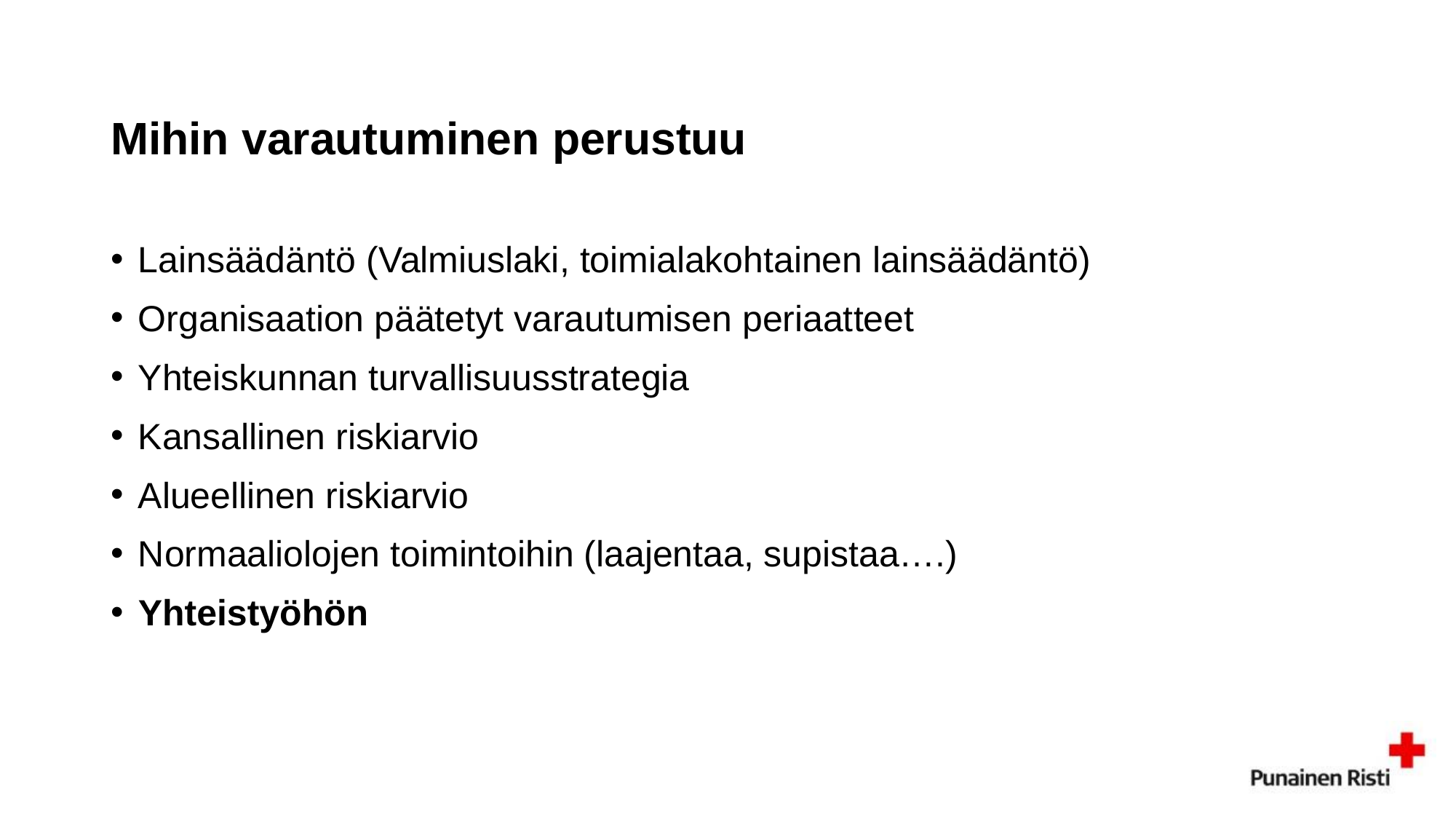

# Mihin varautuminen perustuu
Lainsäädäntö (Valmiuslaki, toimialakohtainen lainsäädäntö)
Organisaation päätetyt varautumisen periaatteet
Yhteiskunnan turvallisuusstrategia
Kansallinen riskiarvio
Alueellinen riskiarvio
Normaaliolojen toimintoihin (laajentaa, supistaa….)
Yhteistyöhön